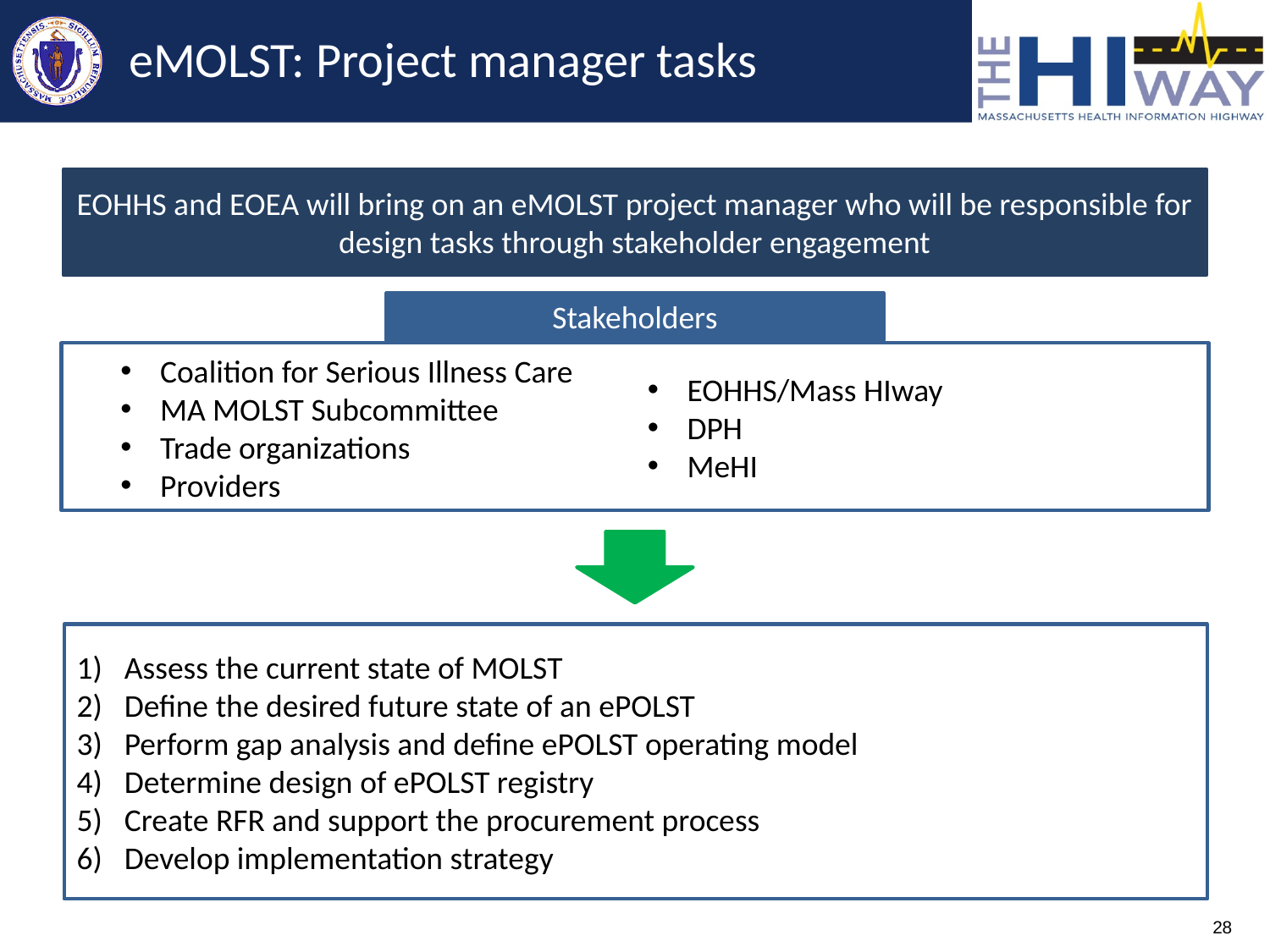

# eMOLST: Project manager tasks
EOHHS and EOEA will bring on an eMOLST project manager who will be responsible for design tasks through stakeholder engagement
Stakeholders

EOHHS/Mass HIway
DPH
MeHI
Coalition for Serious Illness Care
MA MOLST Subcommittee
Trade organizations
Providers

Assess the current state of MOLST
Define the desired future state of an ePOLST
Perform gap analysis and define ePOLST operating model
Determine design of ePOLST registry
Create RFR and support the procurement process
Develop implementation strategy
28